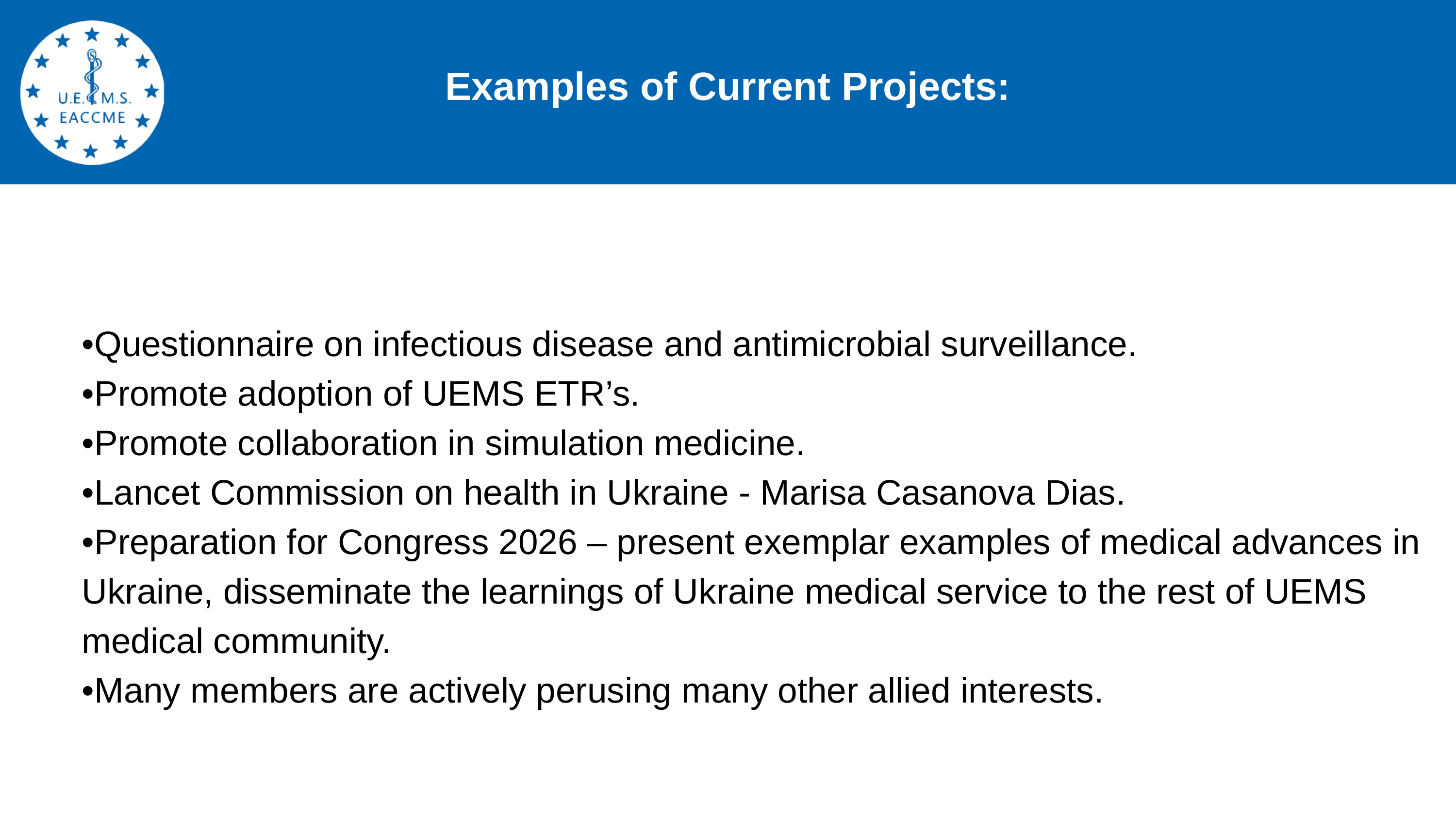

Examples of Current Projects:

•Questionnaire on infectious disease and antimicrobial surveillance.
•Promote adoption of UEMS ETR’s.
•Promote collaboration in simulation medicine.
•Lancet Commission on health in Ukraine - Marisa Casanova Dias.
•Preparation for Congress 2026 – present exemplar examples of medical advances in Ukraine, disseminate the learnings of Ukraine medical service to the rest of UEMS medical community.
•Many members are actively perusing many other allied interests.